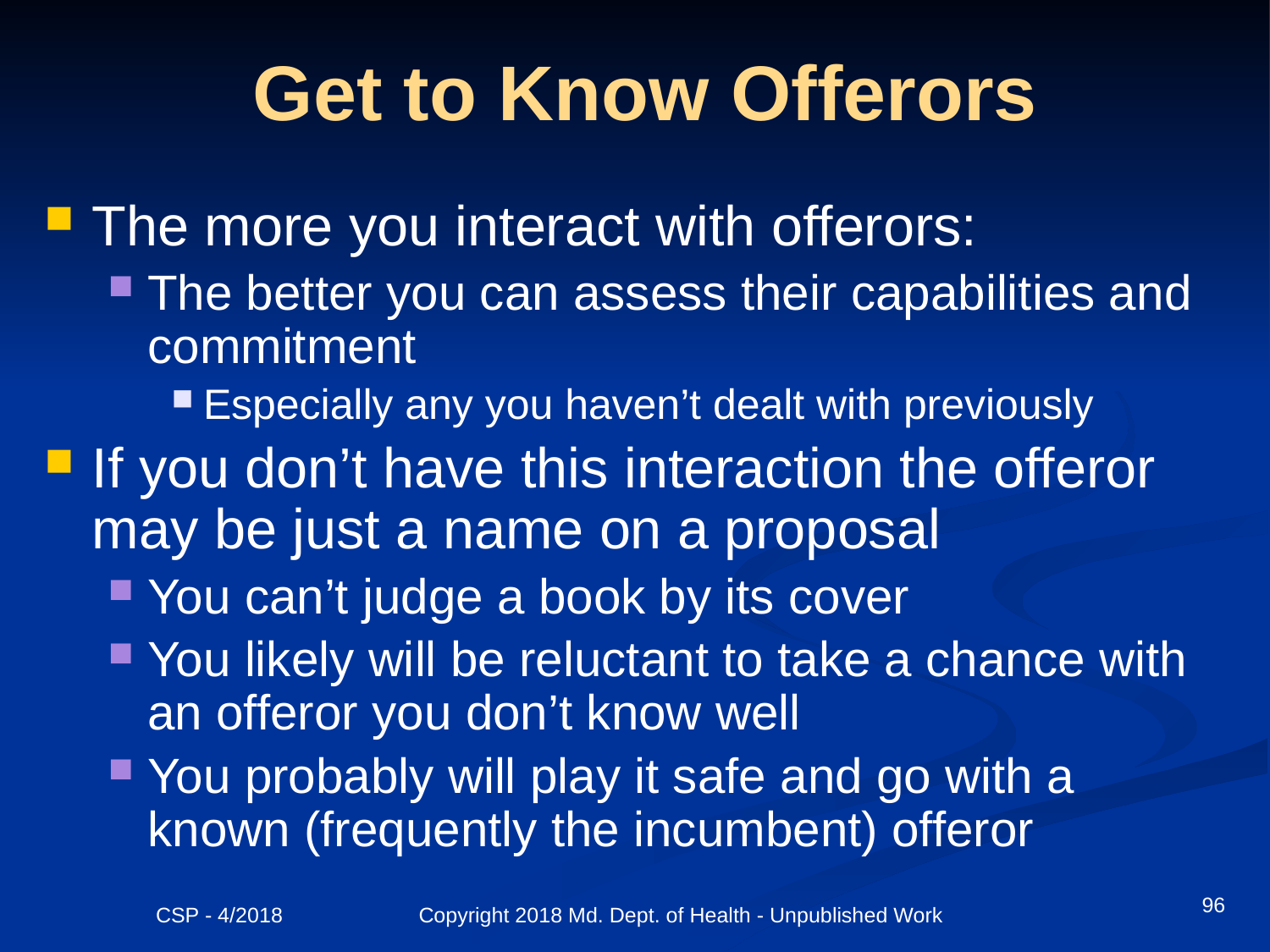

# Get to Know Offerors
The more you interact with offerors:
The better you can assess their capabilities and commitment
Especially any you haven’t dealt with previously
If you don’t have this interaction the offeror may be just a name on a proposal
You can’t judge a book by its cover
You likely will be reluctant to take a chance with an offeror you don’t know well
You probably will play it safe and go with a known (frequently the incumbent) offeror
96
CSP - 4/2018                       Copyright 2018 Md. Dept. of Health - Unpublished Work